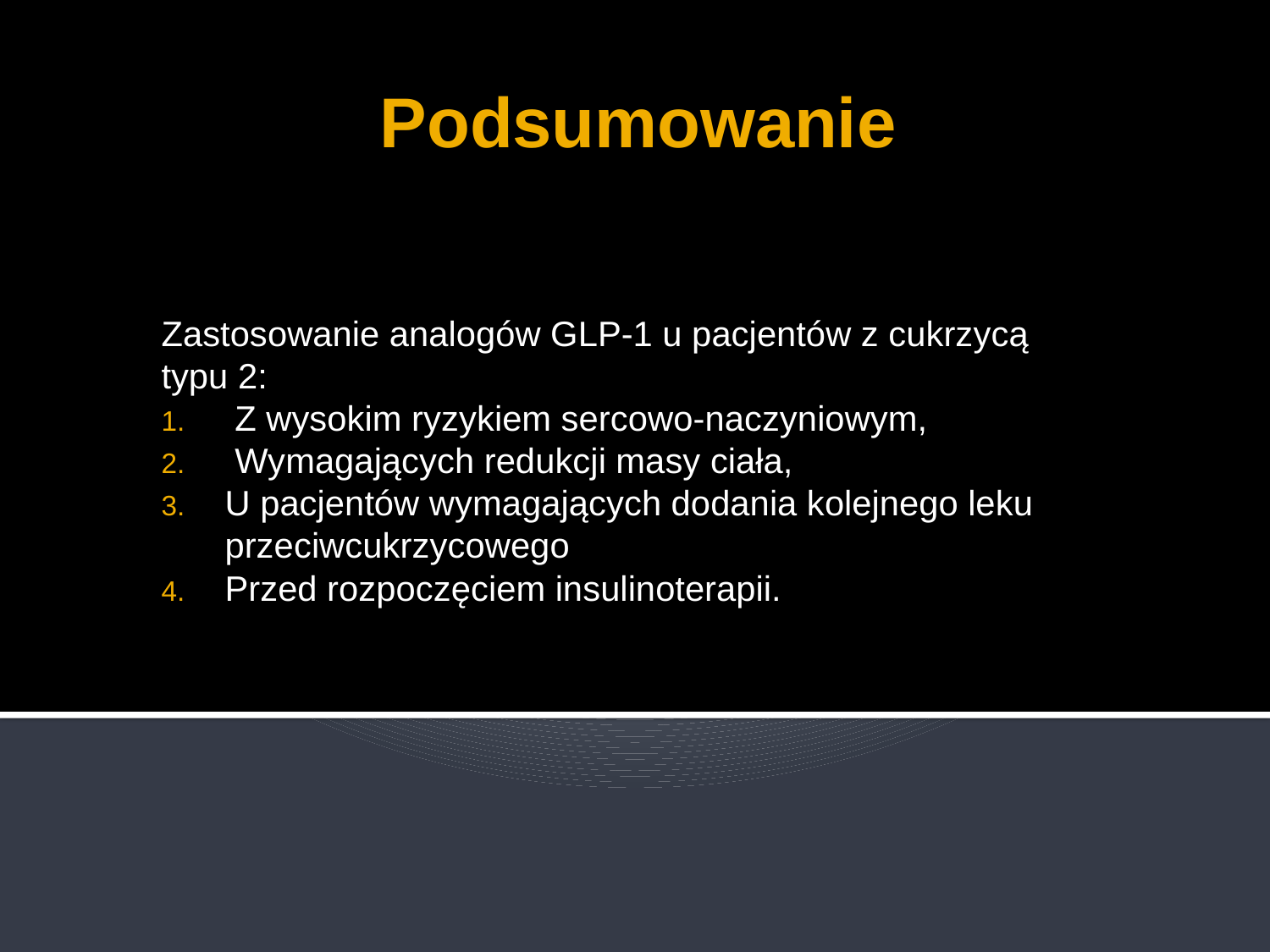

# Podsumowanie
Zastosowanie analogów GLP-1 u pacjentów z cukrzycą typu 2:
 Z wysokim ryzykiem sercowo-naczyniowym,
 Wymagających redukcji masy ciała,
U pacjentów wymagających dodania kolejnego leku przeciwcukrzycowego
Przed rozpoczęciem insulinoterapii.